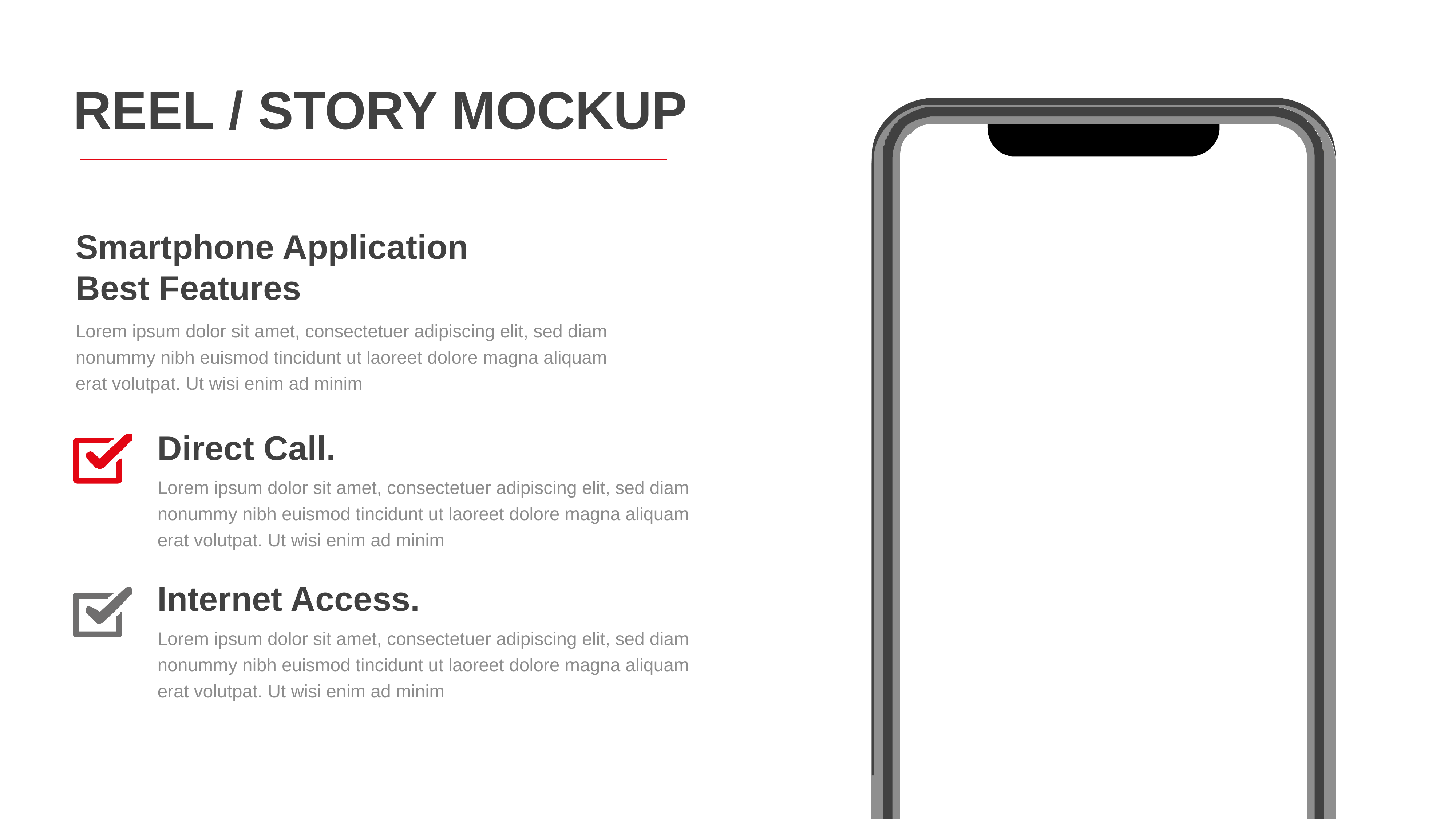

REEL / STORY MOCKUP

Smartphone Application
Best Features
Lorem ipsum dolor sit amet, consectetuer adipiscing elit, sed diam nonummy nibh euismod tincidunt ut laoreet dolore magna aliquam erat volutpat. Ut wisi enim ad minim
Direct Call.

Lorem ipsum dolor sit amet, consectetuer adipiscing elit, sed diam nonummy nibh euismod tincidunt ut laoreet dolore magna aliquam erat volutpat. Ut wisi enim ad minim
Internet Access.

Lorem ipsum dolor sit amet, consectetuer adipiscing elit, sed diam nonummy nibh euismod tincidunt ut laoreet dolore magna aliquam erat volutpat. Ut wisi enim ad minim